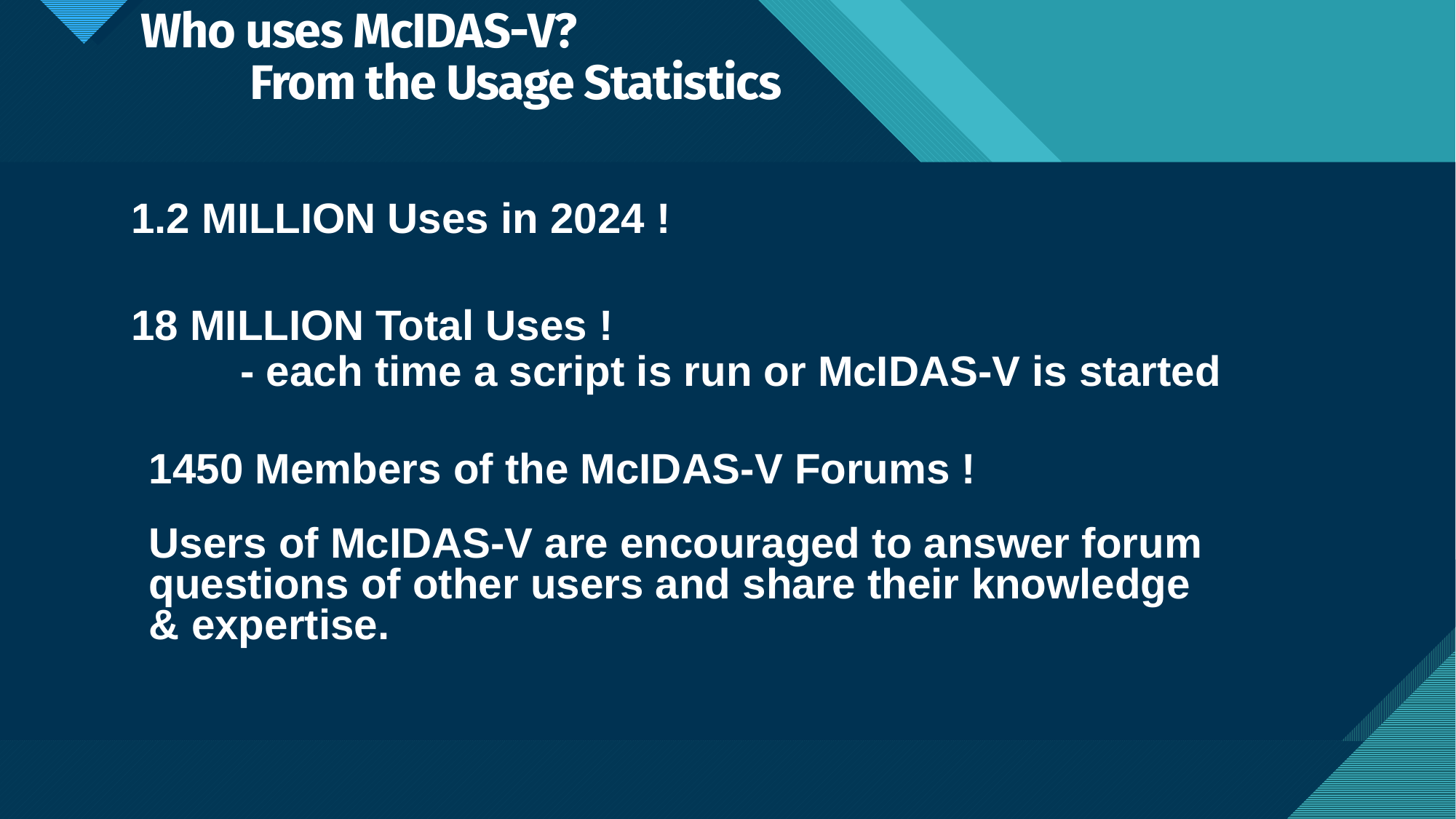

# Who uses McIDAS-V? From the Usage Statistics
1.2 MILLION Uses in 2024 !

18 MILLION Total Uses !
	- each time a script is run or McIDAS-V is started
1450 Members of the McIDAS-V Forums !
	Users of McIDAS-V are encouraged to answer forum questions of other users and share their knowledge & expertise.